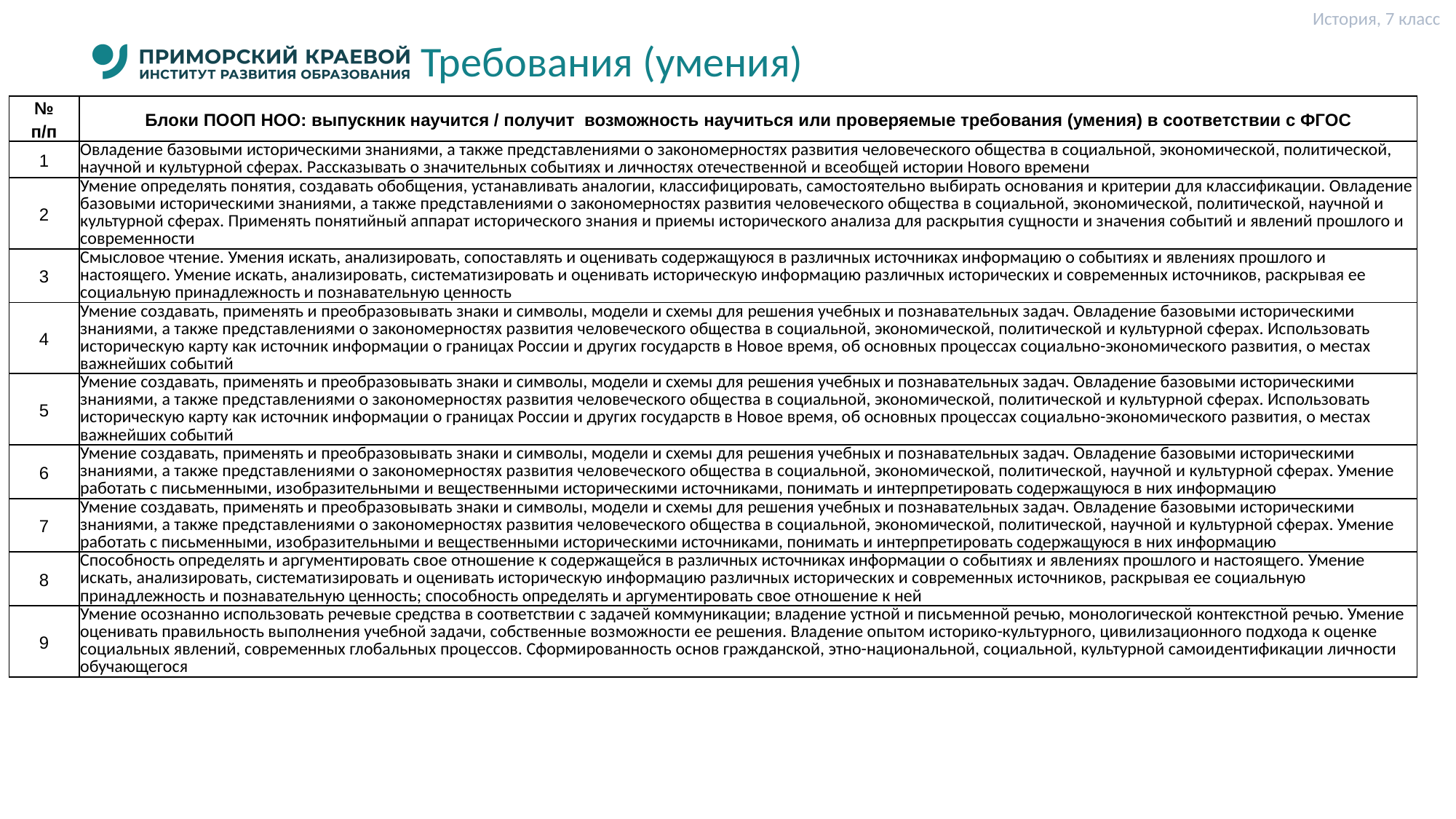

История, 7 класс
# Требования (умения)
| № п/п | Блоки ПООП НОО: выпускник научится / получит возможность научиться или проверяемые требования (умения) в соответствии с ФГОС |
| --- | --- |
| 1 | Овладение базовыми историческими знаниями, а также представлениями о закономерностях развития человеческого общества в социальной, экономической, политической, научной и культурной сферах. Рассказывать о значительных событиях и личностях отечественной и всеобщей истории Нового времени |
| 2 | Умение определять понятия, создавать обобщения, устанавливать аналогии, классифицировать, самостоятельно выбирать основания и критерии для классификации. Овладение базовыми историческими знаниями, а также представлениями о закономерностях развития человеческого общества в социальной, экономической, политической, научной и культурной сферах. Применять понятийный аппарат исторического знания и приемы исторического анализа для раскрытия сущности и значения событий и явлений прошлого и современности |
| 3 | Смысловое чтение. Умения искать, анализировать, сопоставлять и оценивать содержащуюся в различных источниках информацию о событиях и явлениях прошлого и настоящего. Умение искать, анализировать, систематизировать и оценивать историческую информацию различных исторических и современных источников, раскрывая ее социальную принадлежность и познавательную ценность |
| 4 | Умение создавать, применять и преобразовывать знаки и символы, модели и схемы для решения учебных и познавательных задач. Овладение базовыми историческими знаниями, а также представлениями о закономерностях развития человеческого общества в социальной, экономической, политической и культурной сферах. Использовать историческую карту как источник информации о границах России и других государств в Новое время, об основных процессах социально-экономического развития, о местах важнейших событий |
| 5 | Умение создавать, применять и преобразовывать знаки и символы, модели и схемы для решения учебных и познавательных задач. Овладение базовыми историческими знаниями, а также представлениями о закономерностях развития человеческого общества в социальной, экономической, политической и культурной сферах. Использовать историческую карту как источник информации о границах России и других государств в Новое время, об основных процессах социально-экономического развития, о местах важнейших событий |
| 6 | Умение создавать, применять и преобразовывать знаки и символы, модели и схемы для решения учебных и познавательных задач. Овладение базовыми историческими знаниями, а также представлениями о закономерностях развития человеческого общества в социальной, экономической, политической, научной и культурной сферах. Умение работать с письменными, изобразительными и вещественными историческими источниками, понимать и интерпретировать содержащуюся в них информацию |
| 7 | Умение создавать, применять и преобразовывать знаки и символы, модели и схемы для решения учебных и познавательных задач. Овладение базовыми историческими знаниями, а также представлениями о закономерностях развития человеческого общества в социальной, экономической, политической, научной и культурной сферах. Умение работать с письменными, изобразительными и вещественными историческими источниками, понимать и интерпретировать содержащуюся в них информацию |
| 8 | Способность определять и аргументировать свое отношение к содержащейся в различных источниках информации о событиях и явлениях прошлого и настоящего. Умение искать, анализировать, систематизировать и оценивать историческую информацию различных исторических и современных источников, раскрывая ее социальную принадлежность и познавательную ценность; способность определять и аргументировать свое отношение к ней |
| 9 | Умение осознанно использовать речевые средства в соответствии с задачей коммуникации; владение устной и письменной речью, монологической контекстной речью. Умение оценивать правильность выполнения учебной задачи, собственные возможности ее решения. Владение опытом историко-культурного, цивилизационного подхода к оценке социальных явлений, современных глобальных процессов. Сформированность основ гражданской, этно-национальной, социальной, культурной самоидентификации личности обучающегося |